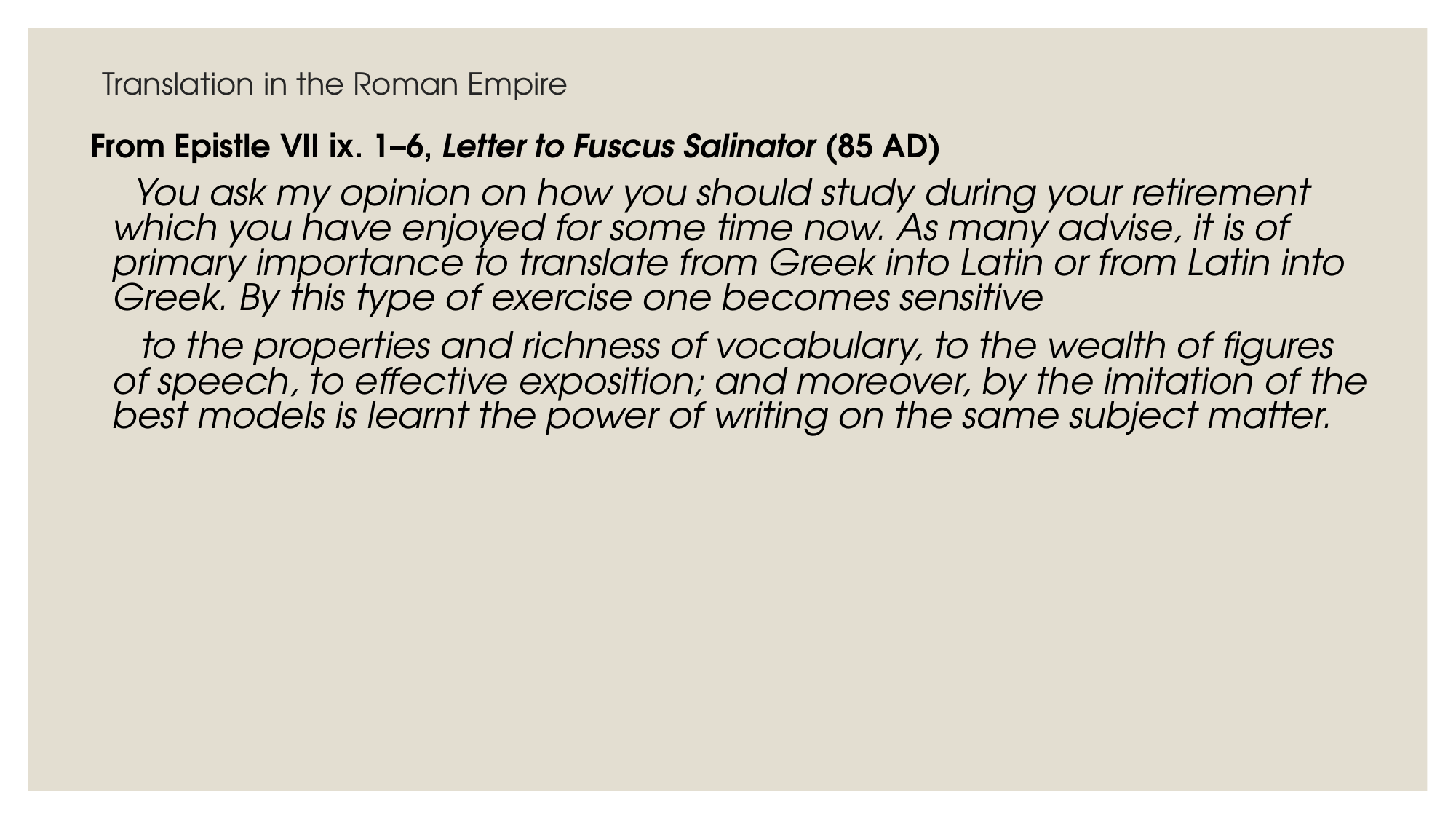

# Translation in the Roman Empire
From Epistle VII ix. 1–6, Letter to Fuscus Salinator (85 AD)
     You ask my opinion on how you should study during your retirement which you have enjoyed for some time now. As many advise, it is of primary importance to translate from Greek into Latin or from Latin into Greek. By this type of exercise one becomes sensitive
     to the properties and richness of vocabulary, to the wealth of figures of speech, to effective exposition; and moreover, by the imitation of the best models is learnt the power of writing on the same subject matter.